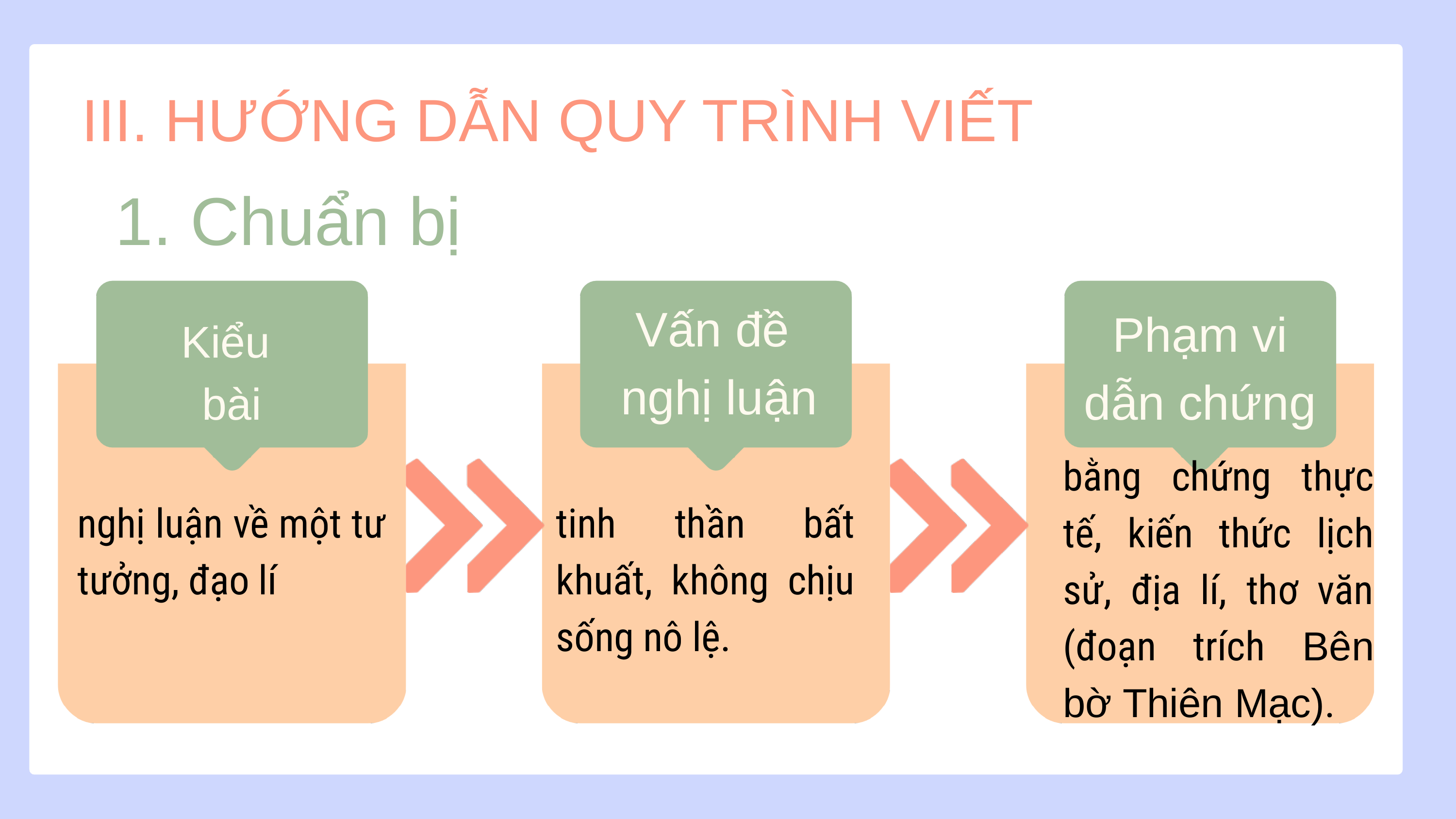

III. HƯỚNG DẪN QUY TRÌNH VIẾT
1. Chuẩn bị

Vấn đề
nghị luận
Phạm vi dẫn chứng
Kiểu
bài
bằng chứng thực tế, kiến thức lịch sử, địa lí, thơ văn (đoạn trích Bên bờ Thiên Mạc).

nghị luận về một tư tưởng, đạo lí
tinh thần bất khuất, không chịu sống nô lệ.